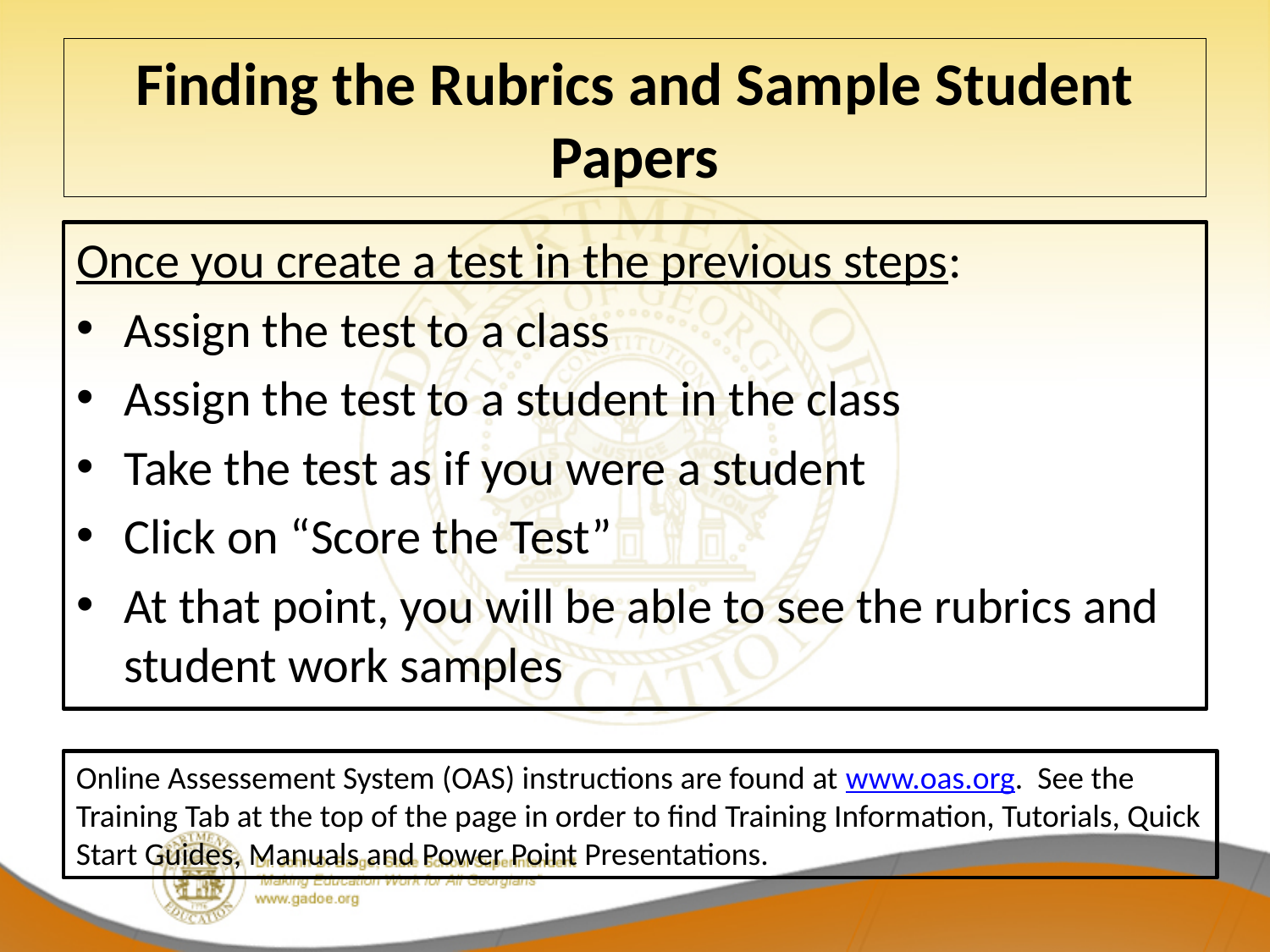

# Finding the Rubrics and Sample Student Papers
Once you create a test in the previous steps:
Assign the test to a class
Assign the test to a student in the class
Take the test as if you were a student
Click on “Score the Test”
At that point, you will be able to see the rubrics and student work samples
Online Assessement System (OAS) instructions are found at www.oas.org.  See the Training Tab at the top of the page in order to find Training Information, Tutorials, Quick Start Guides, Manuals and Power Point Presentations.